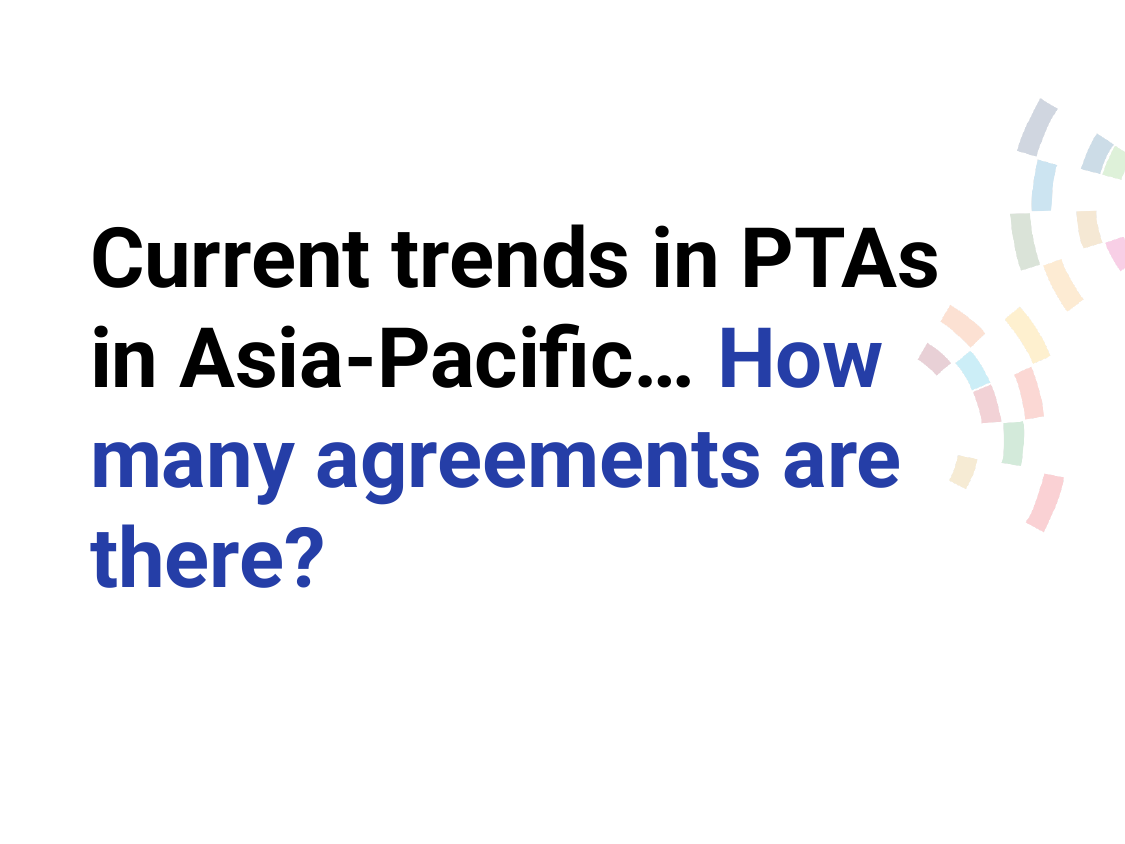

Current trends in PTAs in Asia-Pacific… How many agreements are there?